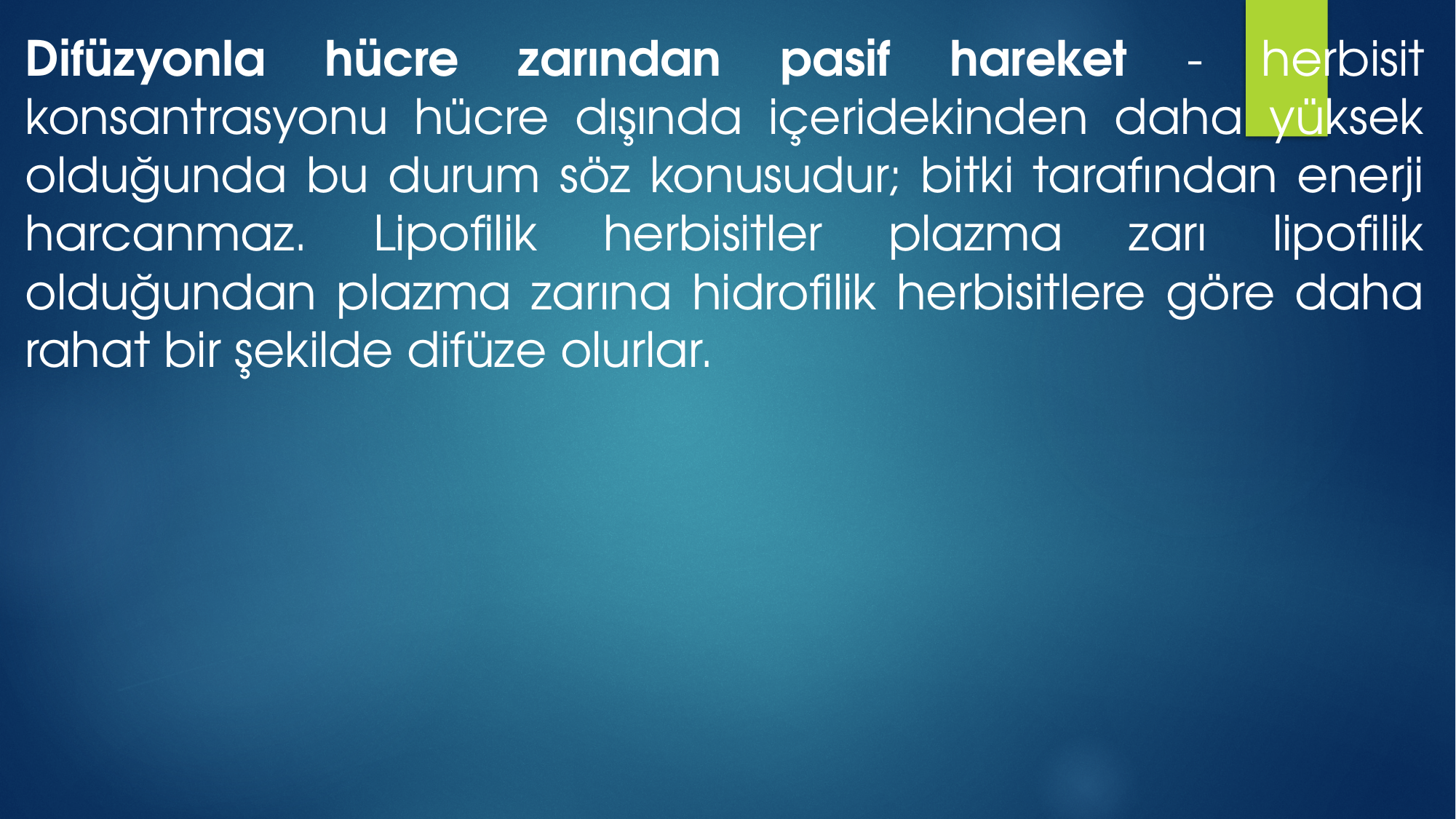

Difüzyonla hücre zarından pasif hareket - herbisit konsantrasyonu hücre dışında içeridekinden daha yüksek olduğunda bu durum söz konusudur; bitki tarafından enerji harcanmaz. Lipofilik herbisitler plazma zarı lipofilik olduğundan plazma zarına hidrofilik herbisitlere göre daha rahat bir şekilde difüze olurlar.